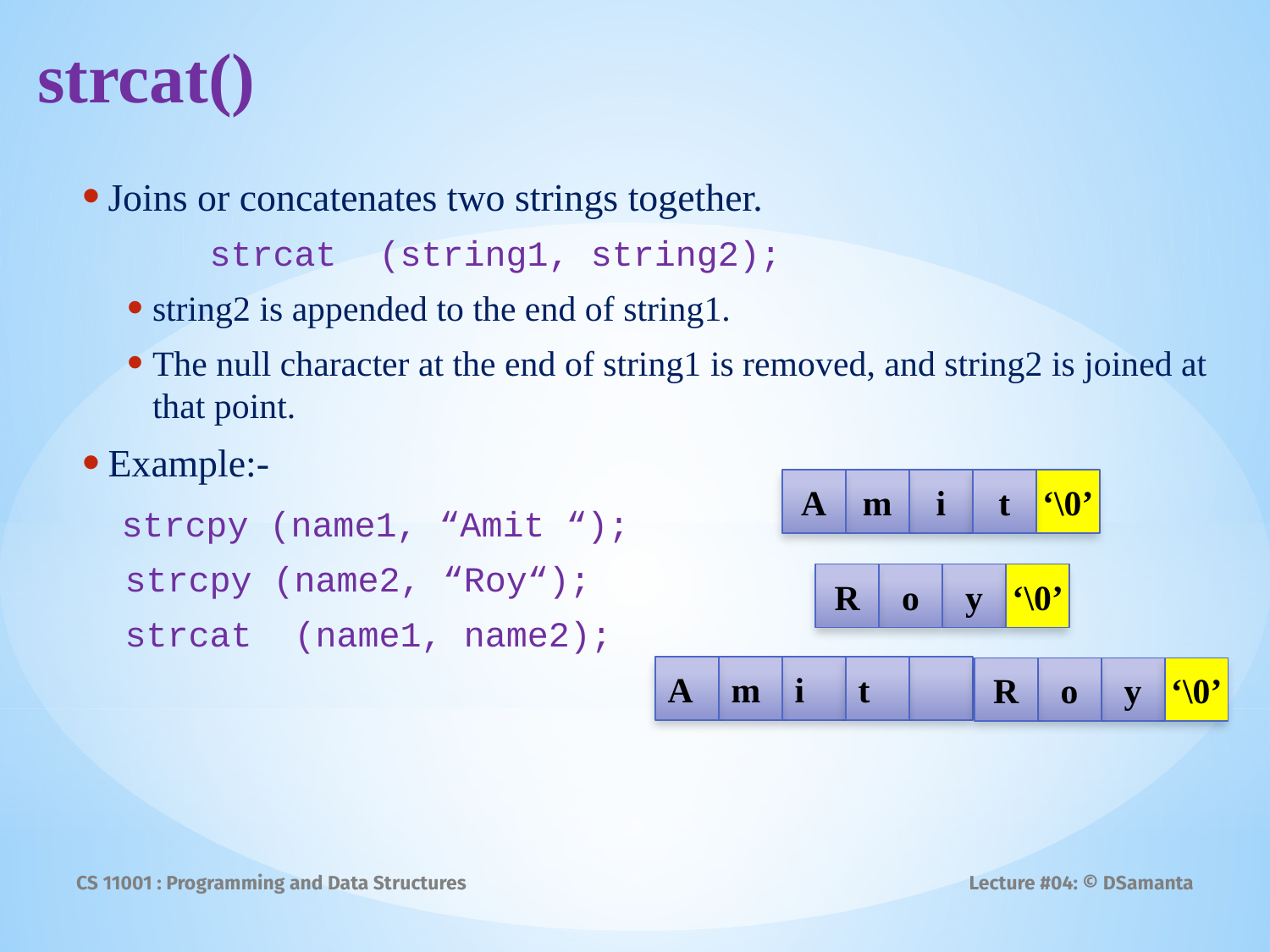

# strcat()
Joins or concatenates two strings together.
	strcat  (string1, string2);
string2 is appended to the end of string1.
The null character at the end of string1 is removed, and string2 is joined at that point.
Example:-
    strcpy (name1, “Amit “);
  strcpy (name2, “Roy“);
  strcat  (name1, name2);
A
m
i
t
‘\0’
R
o
y
‘\0’
A
m
i
t

R
o
y
‘\0’
CS 11001 : Programming and Data Structures
Lecture #04: © DSamanta